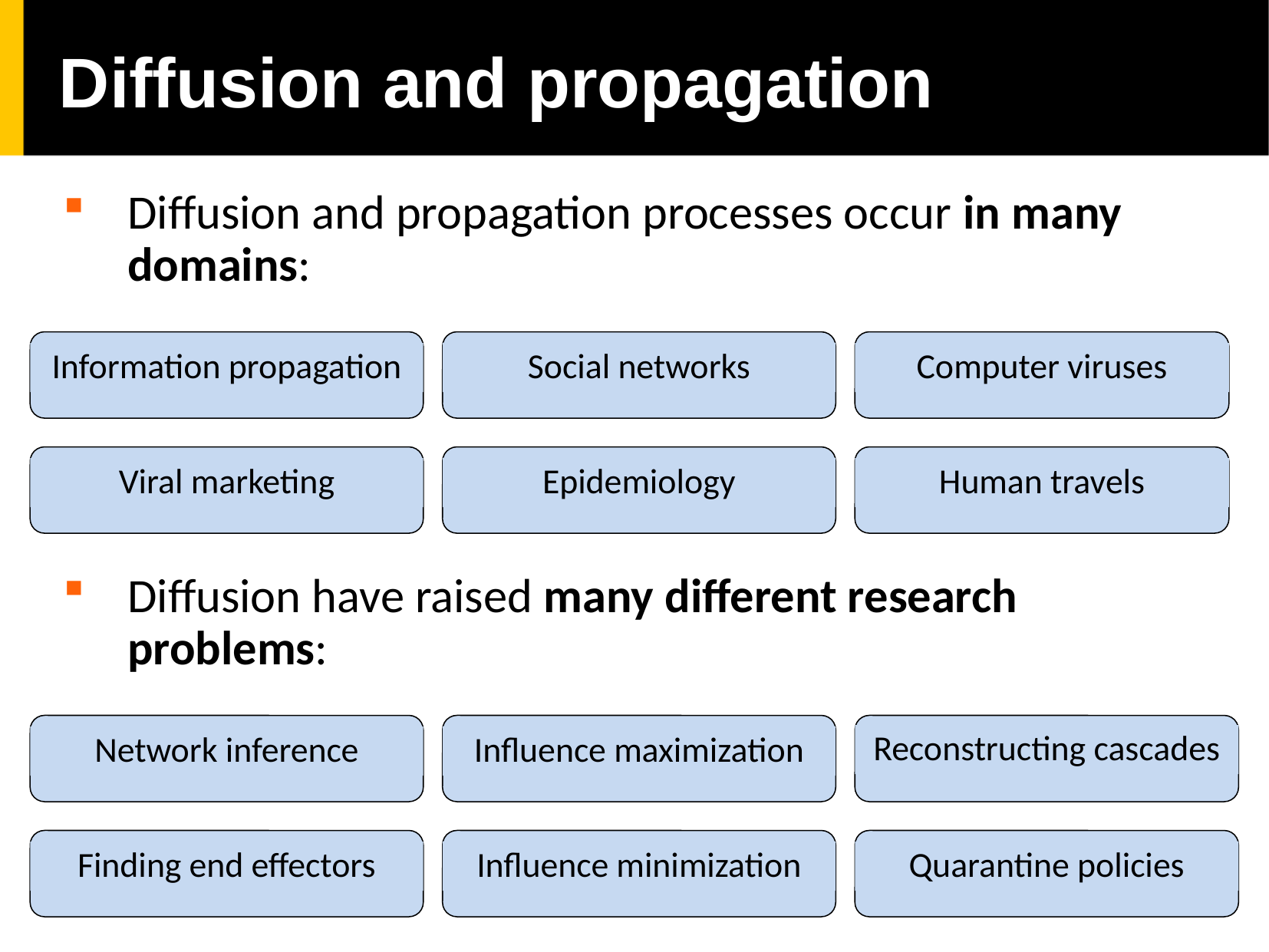

Diffusion and propagation
Diffusion and propagation processes occur in many domains:

Information propagation

Social networks

Computer viruses

Viral marketing

Epidemiology

Human travels
Diffusion have raised many different research problems:

Network inference

Influence maximization

Reconstructing cascades

Finding end effectors

Influence minimization

Quarantine policies
2